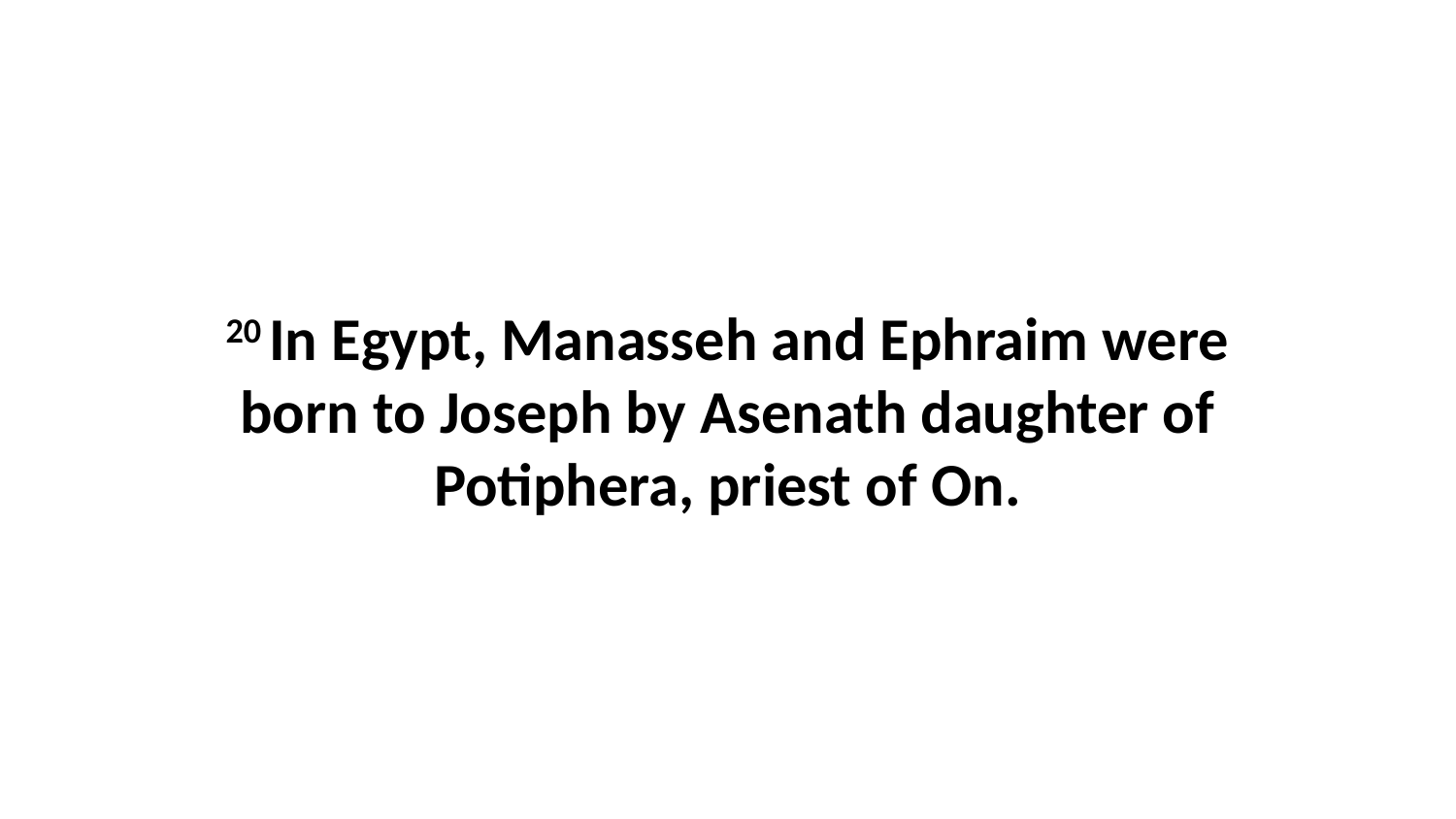

20 In Egypt, Manasseh and Ephraim were born to Joseph by Asenath daughter of Potiphera, priest of On.